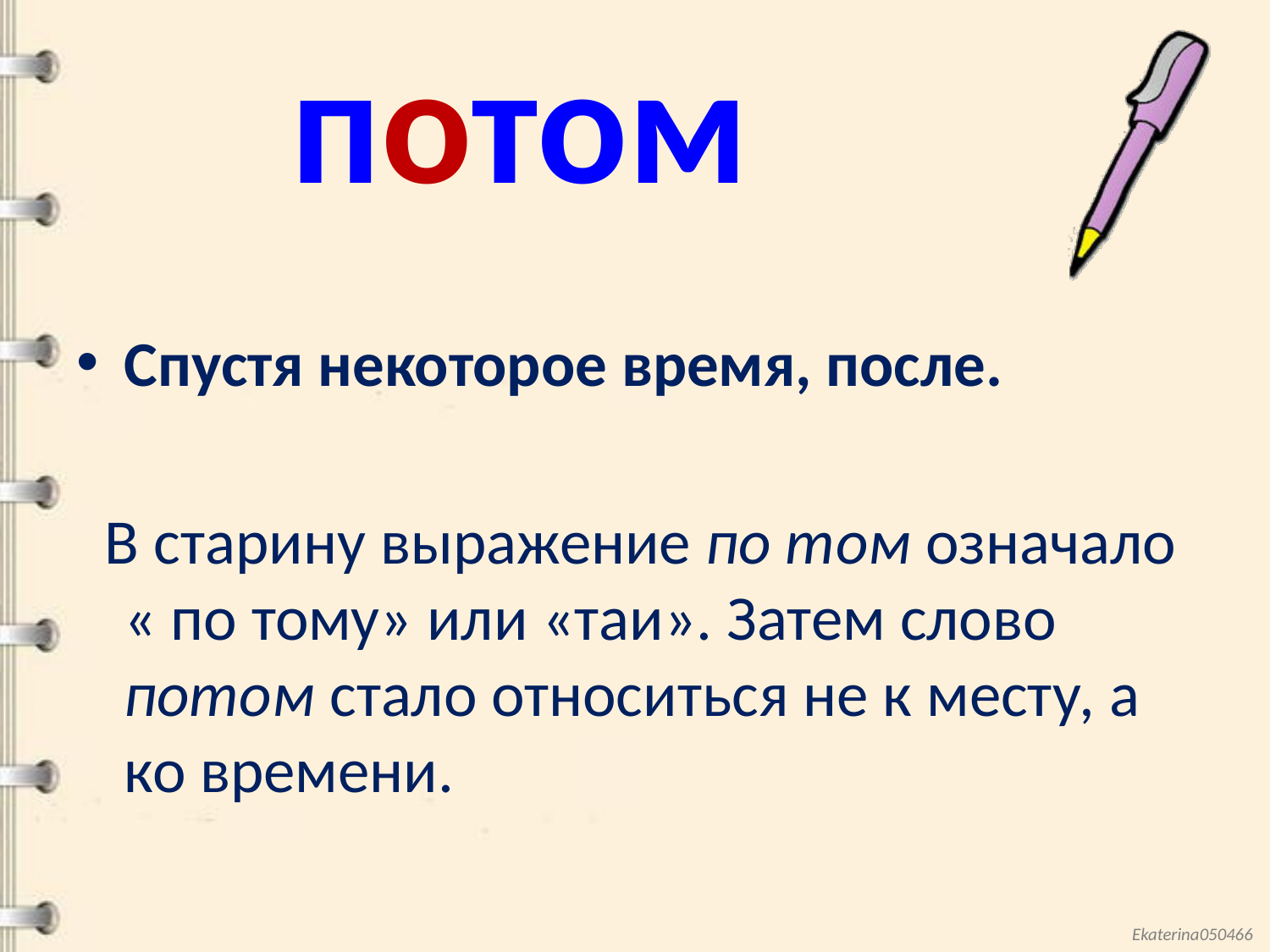

# потом
Спустя некоторое время, после.

  В старину выражение по том означало « по тому» или «таи». Затем слово потом стало относиться не к месту, а ко времени.